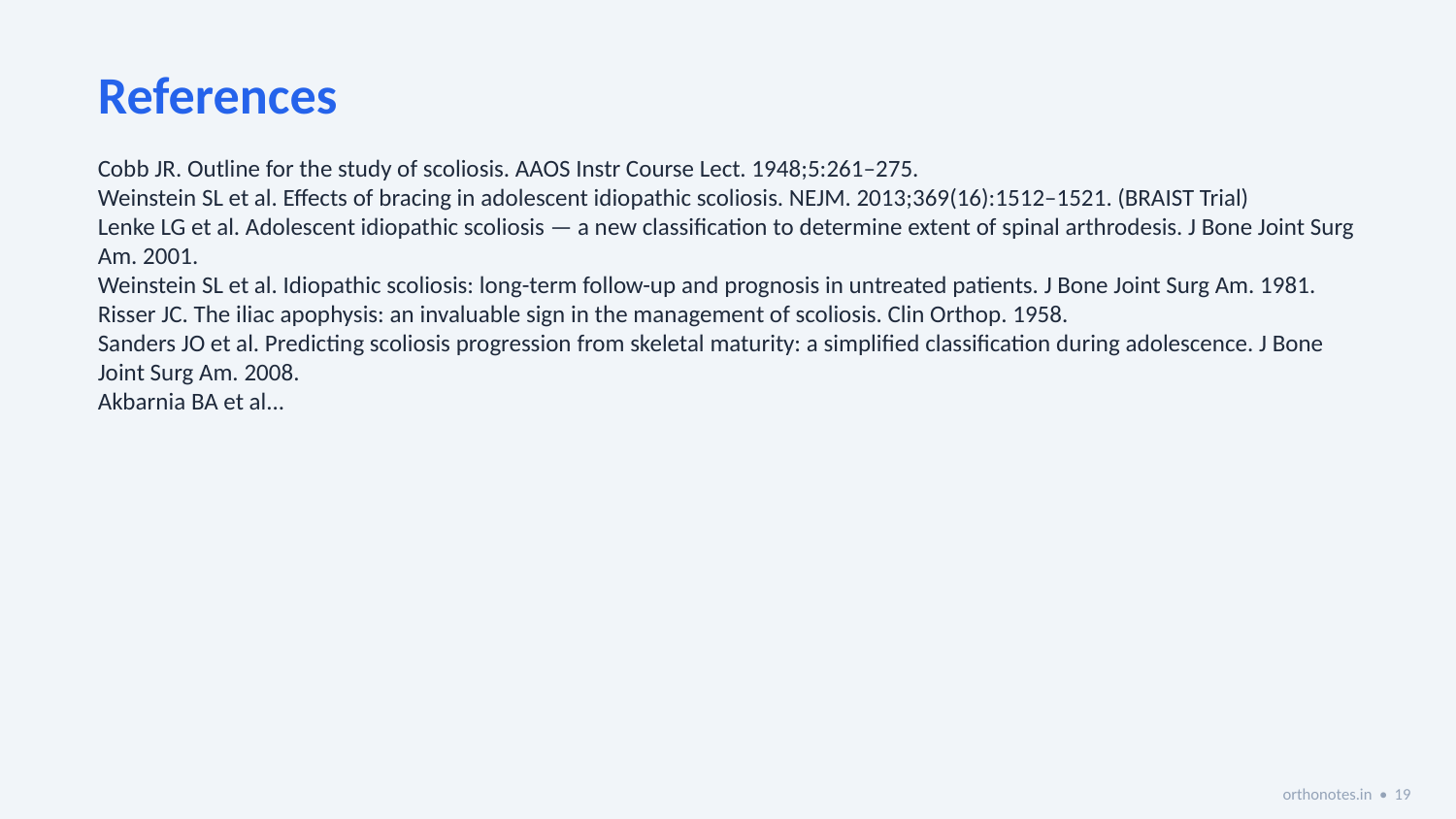

References
Cobb JR. Outline for the study of scoliosis. AAOS Instr Course Lect. 1948;5:261–275.
Weinstein SL et al. Effects of bracing in adolescent idiopathic scoliosis. NEJM. 2013;369(16):1512–1521. (BRAIST Trial)
Lenke LG et al. Adolescent idiopathic scoliosis — a new classification to determine extent of spinal arthrodesis. J Bone Joint Surg Am. 2001.
Weinstein SL et al. Idiopathic scoliosis: long-term follow-up and prognosis in untreated patients. J Bone Joint Surg Am. 1981.
Risser JC. The iliac apophysis: an invaluable sign in the management of scoliosis. Clin Orthop. 1958.
Sanders JO et al. Predicting scoliosis progression from skeletal maturity: a simplified classification during adolescence. J Bone Joint Surg Am. 2008.
Akbarnia BA et al...
orthonotes.in  •  19